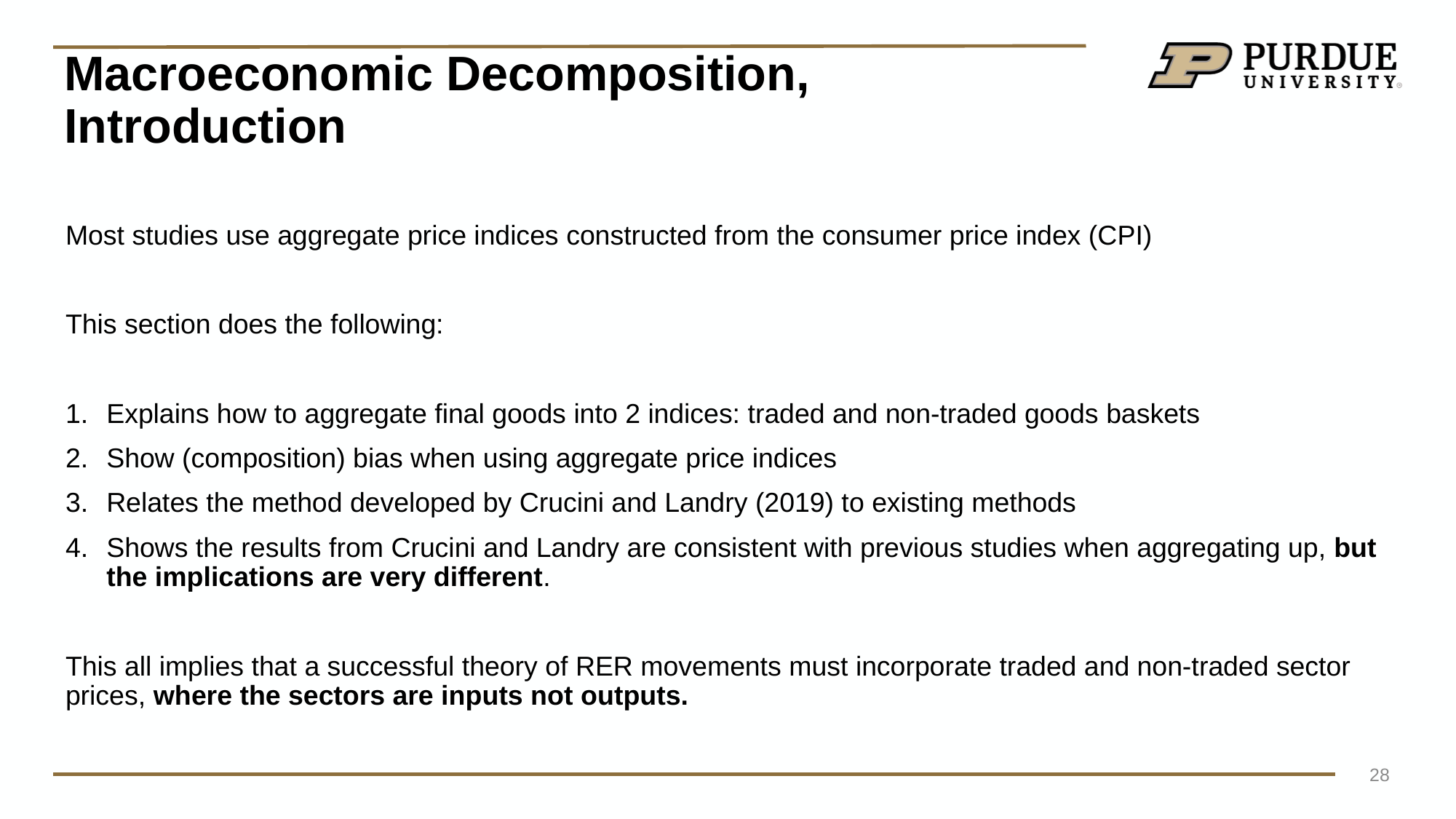

# Macroeconomic Decomposition, Introduction
Most studies use aggregate price indices constructed from the consumer price index (CPI)

This section does the following:

Explains how to aggregate final goods into 2 indices: traded and non-traded goods baskets
Show (composition) bias when using aggregate price indices
Relates the method developed by Crucini and Landry (2019) to existing methods
Shows the results from Crucini and Landry are consistent with previous studies when aggregating up, but the implications are very different.

This all implies that a successful theory of RER movements must incorporate traded and non-traded sector prices, where the sectors are inputs not outputs.
28